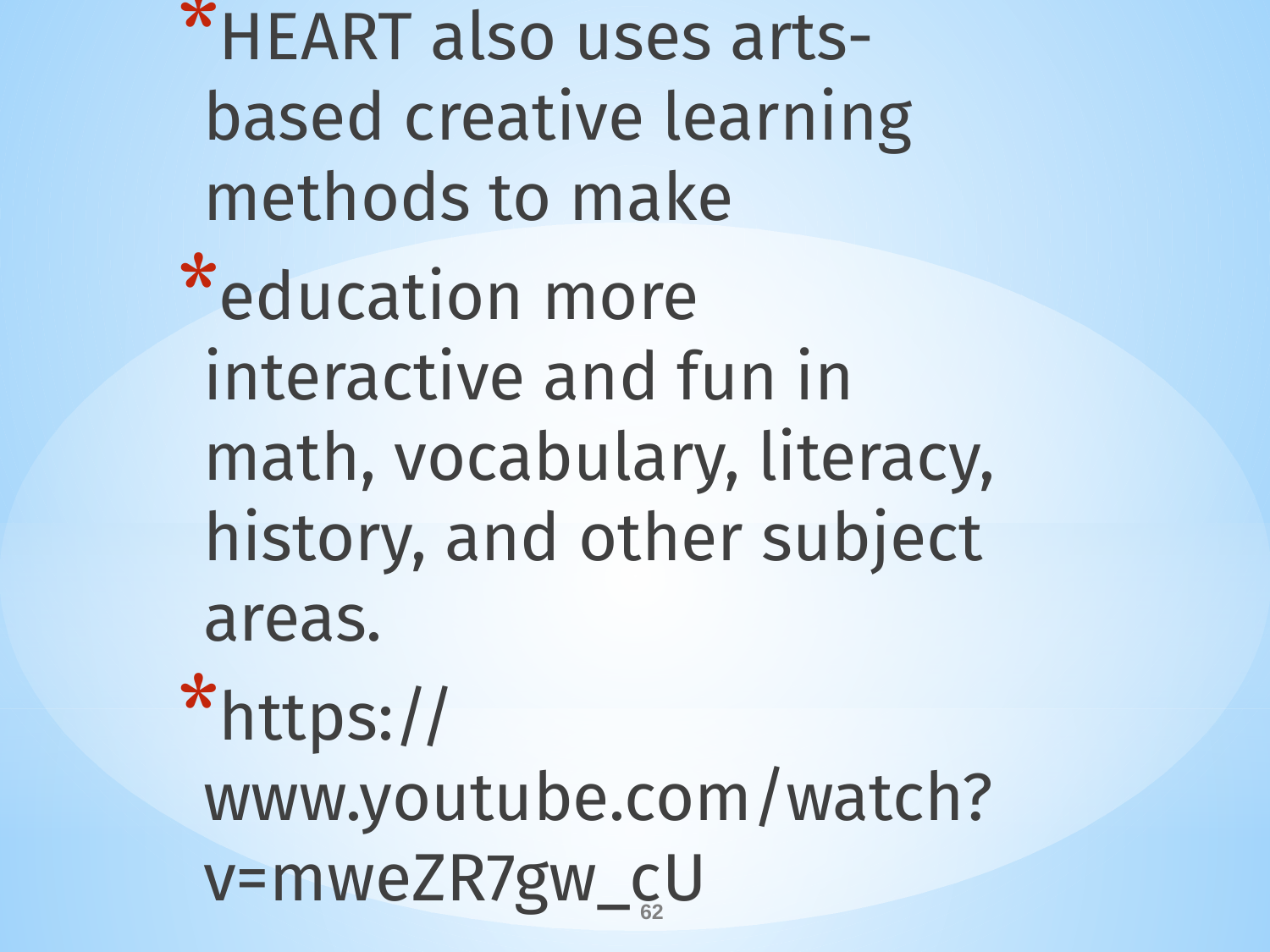

HEART also uses arts-based creative learning methods to make
education more interactive and fun in math, vocabulary, literacy, history, and other subject areas.
https://www.youtube.com/watch?v=mweZR7gw_cU

#
62